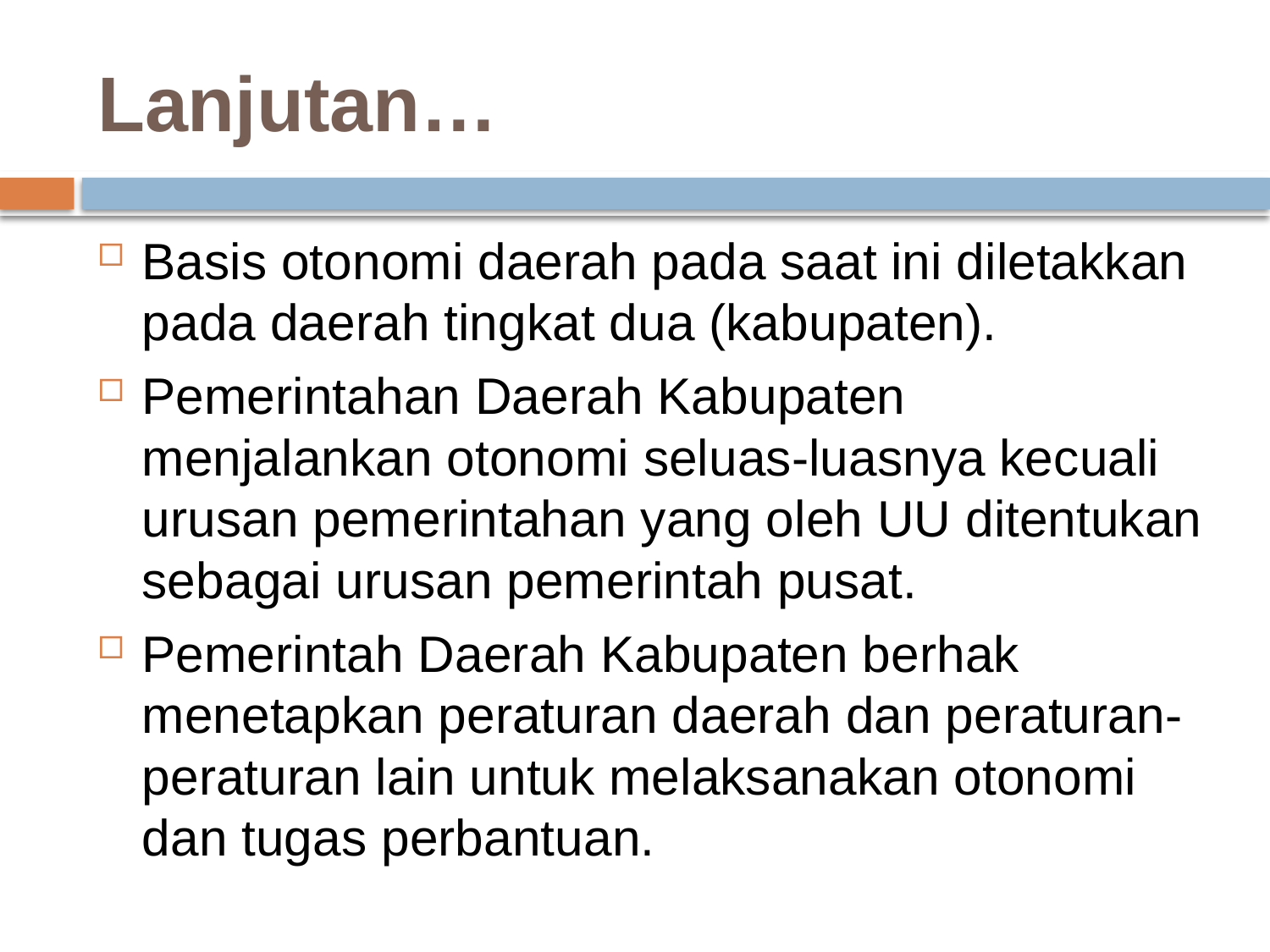

# Lanjutan…
Basis otonomi daerah pada saat ini diletakkan pada daerah tingkat dua (kabupaten).
Pemerintahan Daerah Kabupaten menjalankan otonomi seluas-luasnya kecuali urusan pemerintahan yang oleh UU ditentukan sebagai urusan pemerintah pusat.
Pemerintah Daerah Kabupaten berhak menetapkan peraturan daerah dan peraturan-peraturan lain untuk melaksanakan otonomi dan tugas perbantuan.